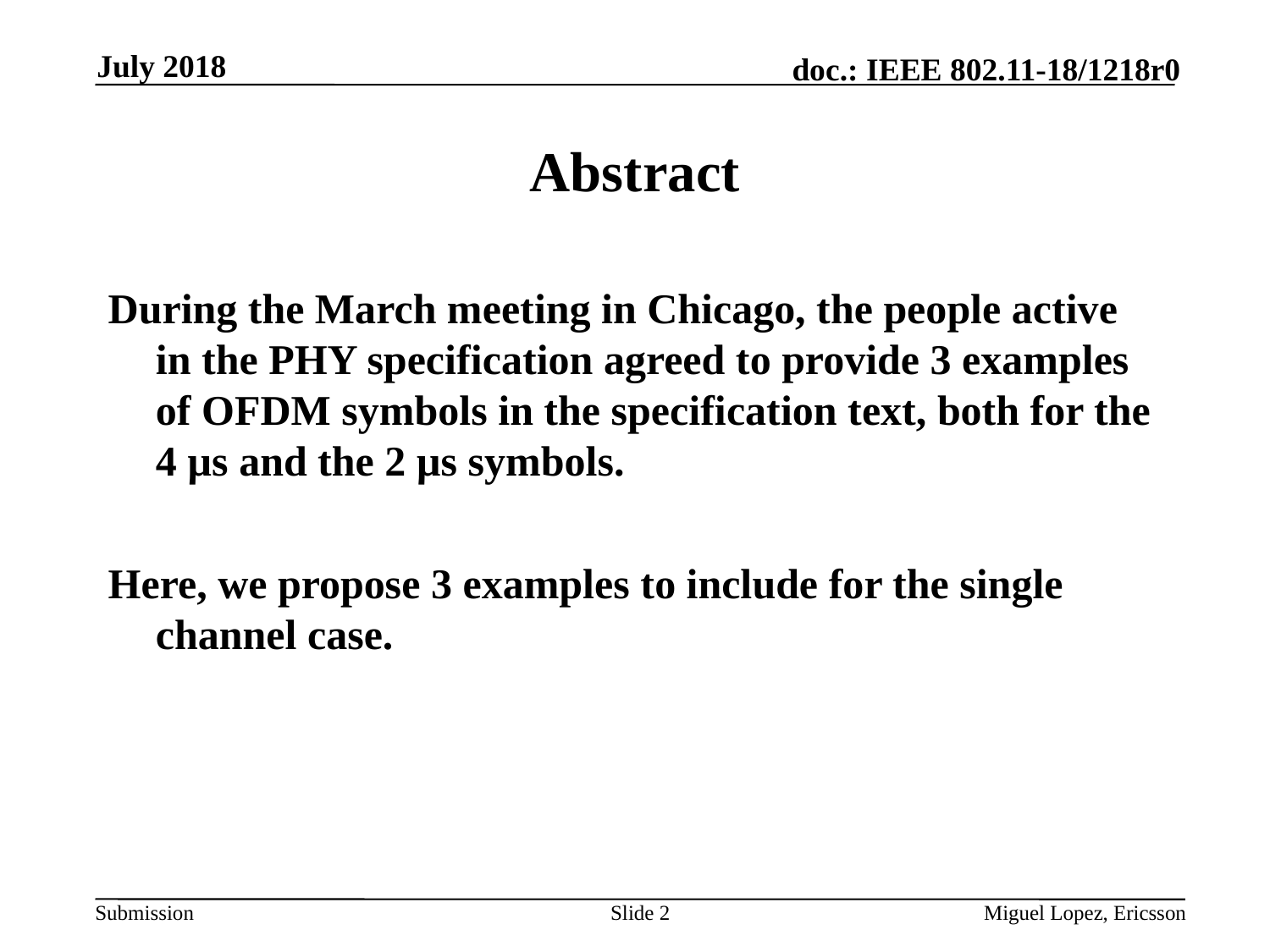

July 2018
# Abstract
During the March meeting in Chicago, the people active in the PHY specification agreed to provide 3 examples of OFDM symbols in the specification text, both for the 4 µs and the 2 µs symbols.

Here, we propose 3 examples to include for the single channel case.
Slide 2
Miguel Lopez, Ericsson